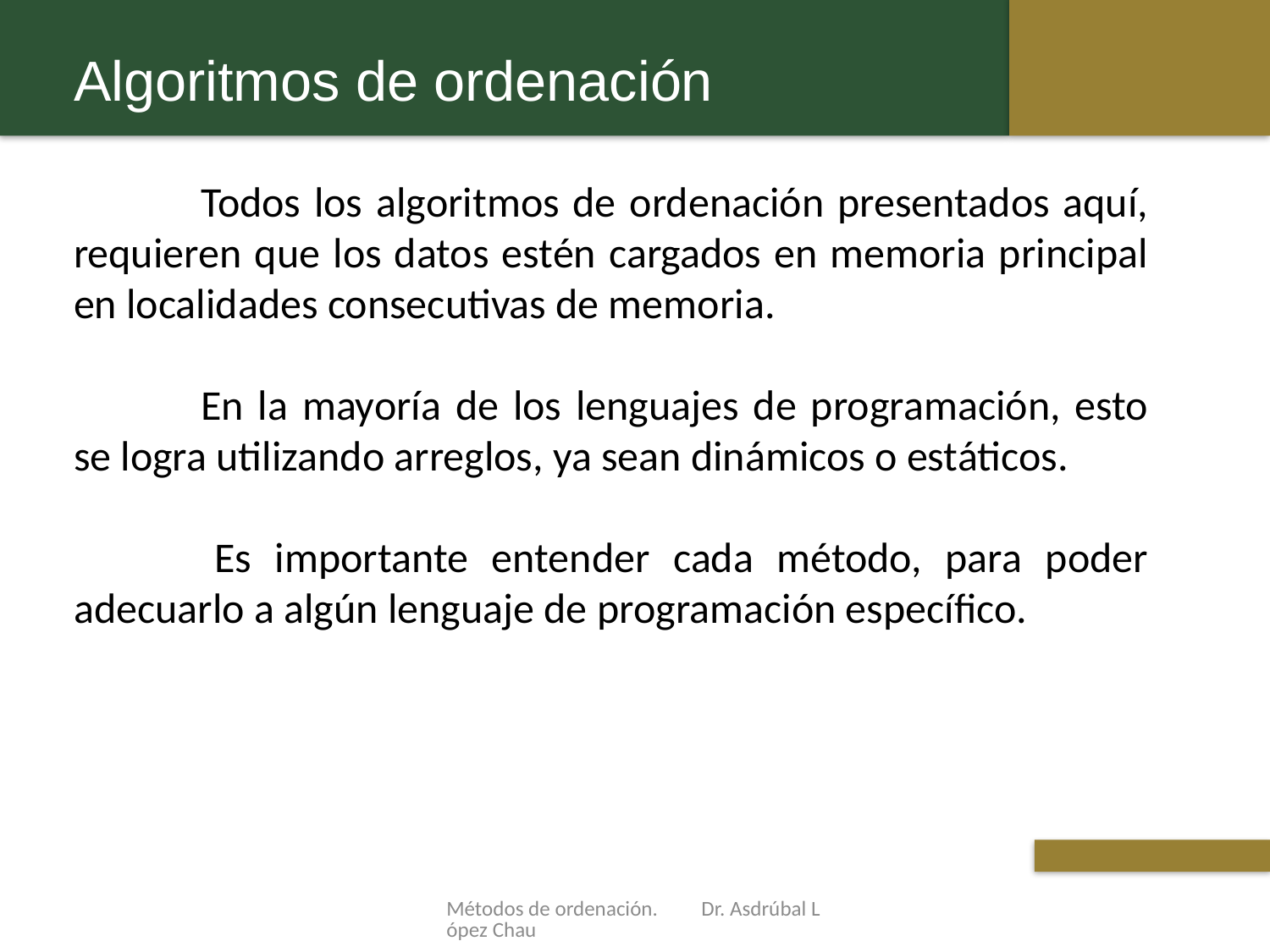

Algoritmos de ordenación

	Todos los algoritmos de ordenación presentados aquí, requieren que los datos estén cargados en memoria principal en localidades consecutivas de memoria.

	En la mayoría de los lenguajes de programación, esto se logra utilizando arreglos, ya sean dinámicos o estáticos.

 	Es importante entender cada método, para poder adecuarlo a algún lenguaje de programación específico.

Métodos de ordenación.         Dr. Asdrúbal López Chau